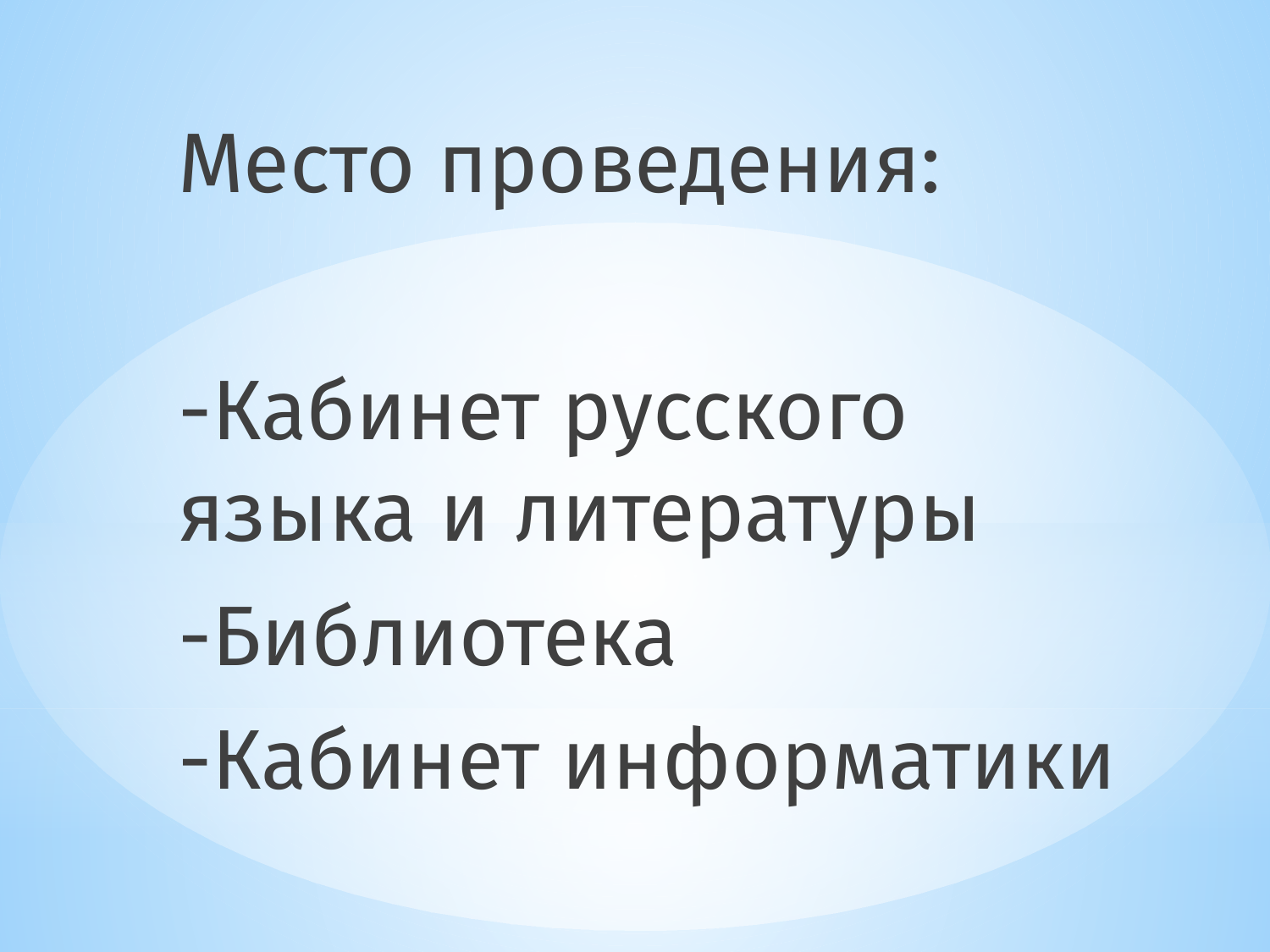

Место проведения:

-Кабинет русского языка и литературы
-Библиотека
-Кабинет информатики